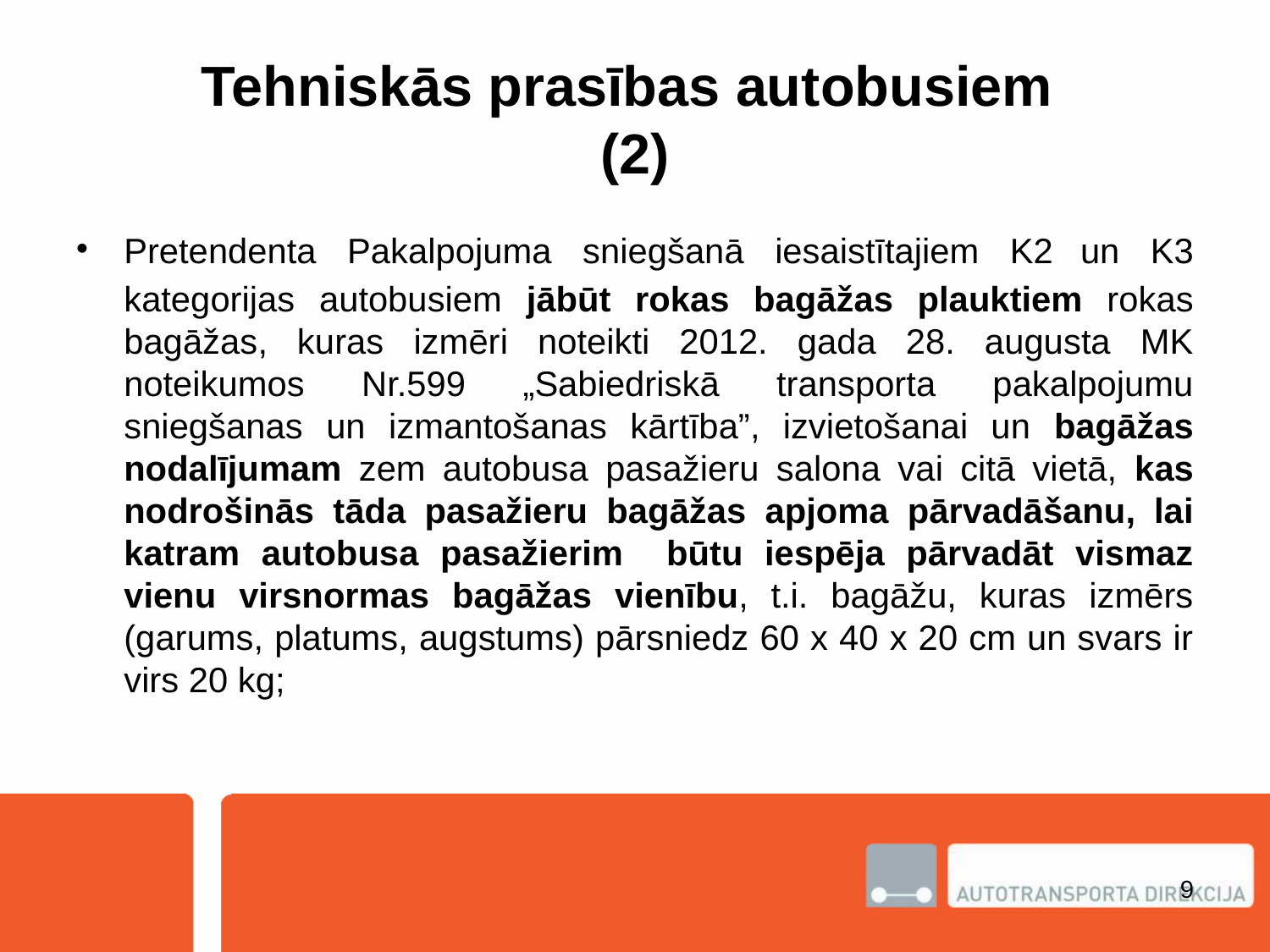

# Tehniskās prasības autobusiem (2)
Pretendenta Pakalpojuma sniegšanā iesaistītajiem K2 un K3 kategorijas autobusiem jābūt rokas bagāžas plauktiem rokas bagāžas, kuras izmēri noteikti 2012. gada 28. augusta MK noteikumos Nr.599 „Sabiedriskā transporta pakalpojumu sniegšanas un izmantošanas kārtība”, izvietošanai un bagāžas nodalījumam zem autobusa pasažieru salona vai citā vietā, kas nodrošinās tāda pasažieru bagāžas apjoma pārvadāšanu, lai katram autobusa pasažierim  būtu iespēja pārvadāt vismaz vienu virsnormas bagāžas vienību, t.i. bagāžu, kuras izmērs (garums, platums, augstums) pārsniedz 60 x 40 x 20 cm un svars ir virs 20 kg;

9